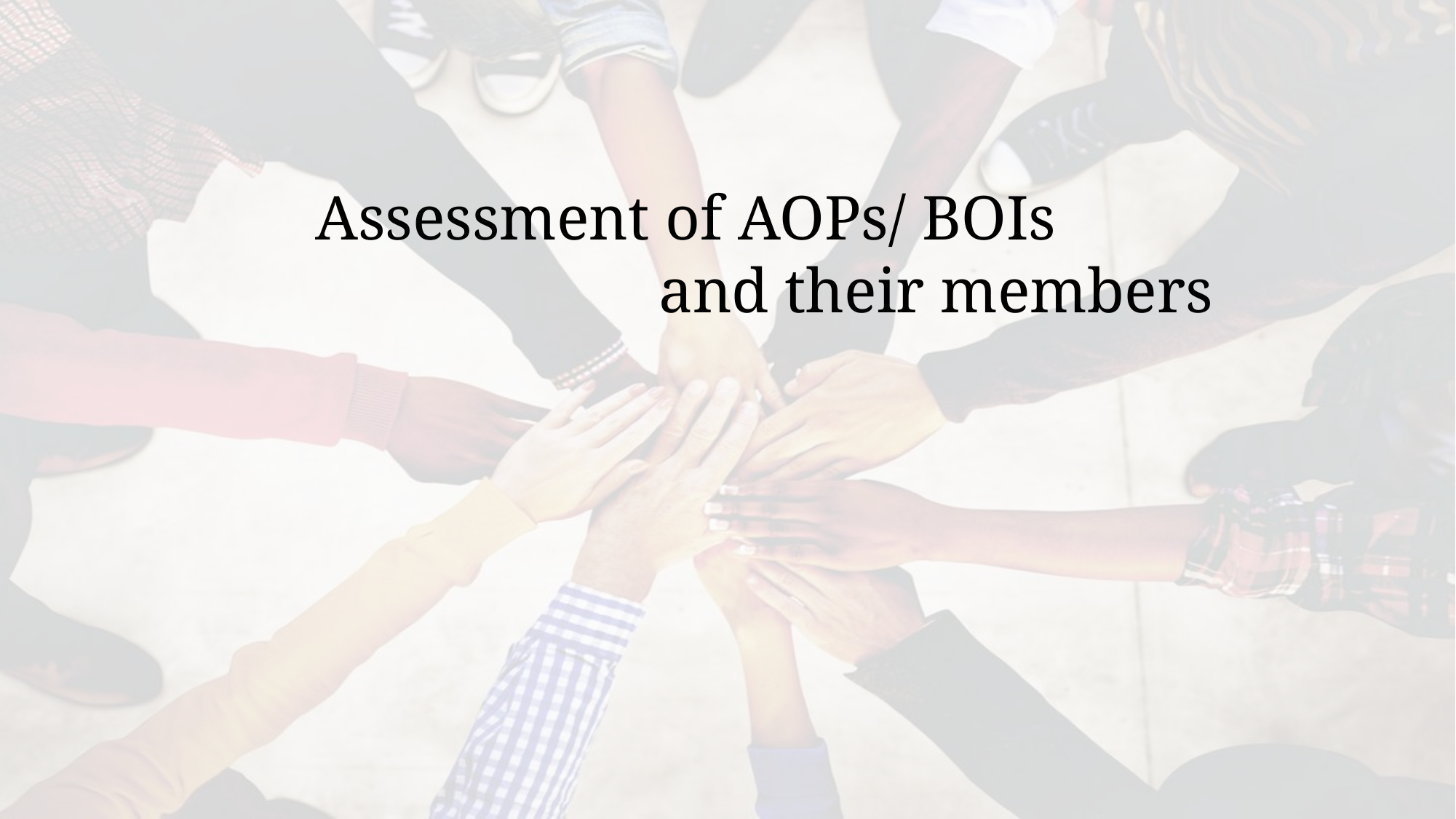

Assessment of AOPs/ BOIs
and their members